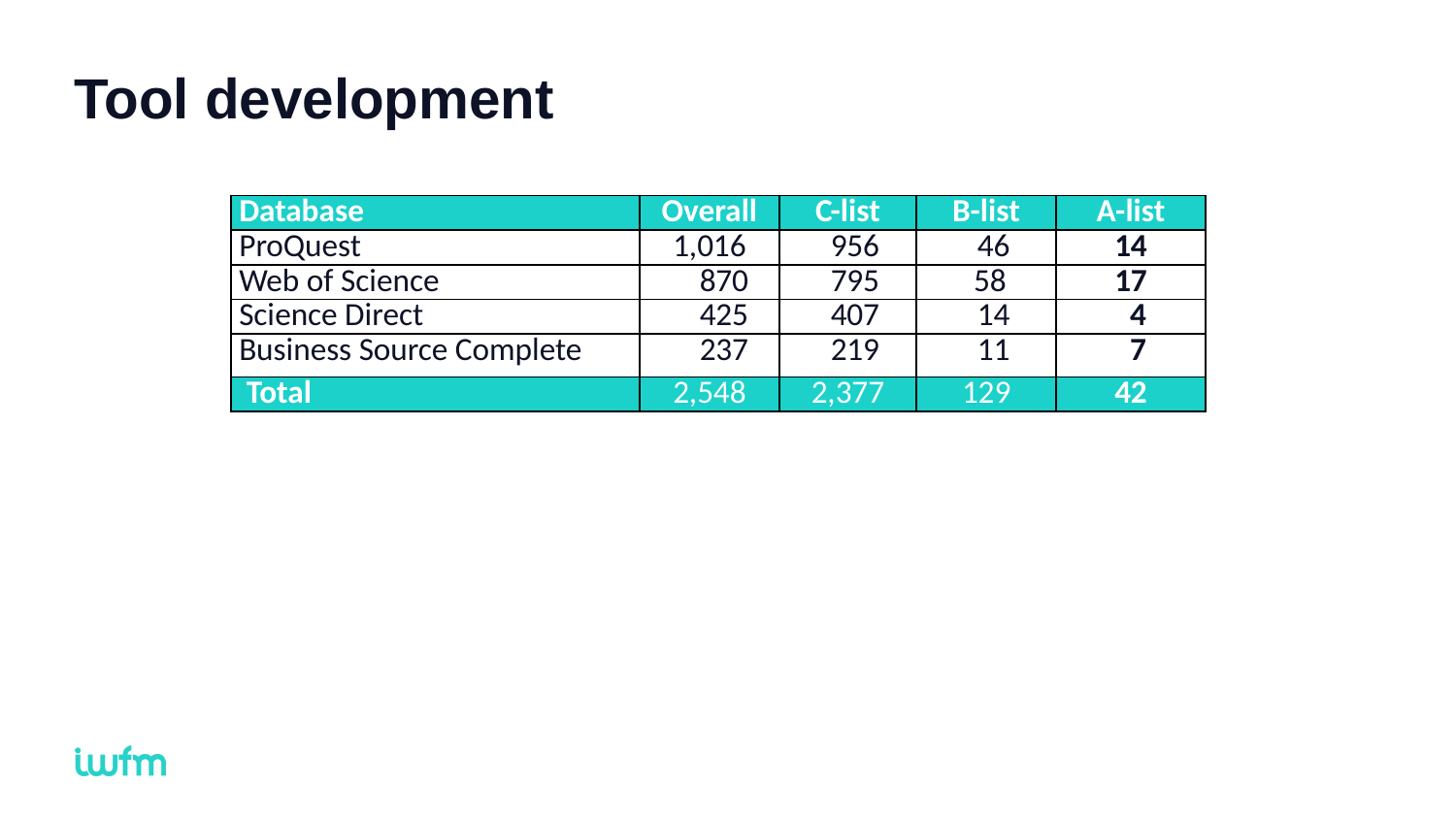

Tool development
| Database | Overall | C-list | B-list | A-list |
| --- | --- | --- | --- | --- |
| ProQuest | 1,016 | 956 | 46 | 14 |
| Web of Science | 870 | 795 | 58 | 17 |
| Science Direct | 425 | 407 | 14 | 4 |
| Business Source Complete | 237 | 219 | 11 | 7 |
| Total | 2,548 | 2,377 | 129 | 42 |